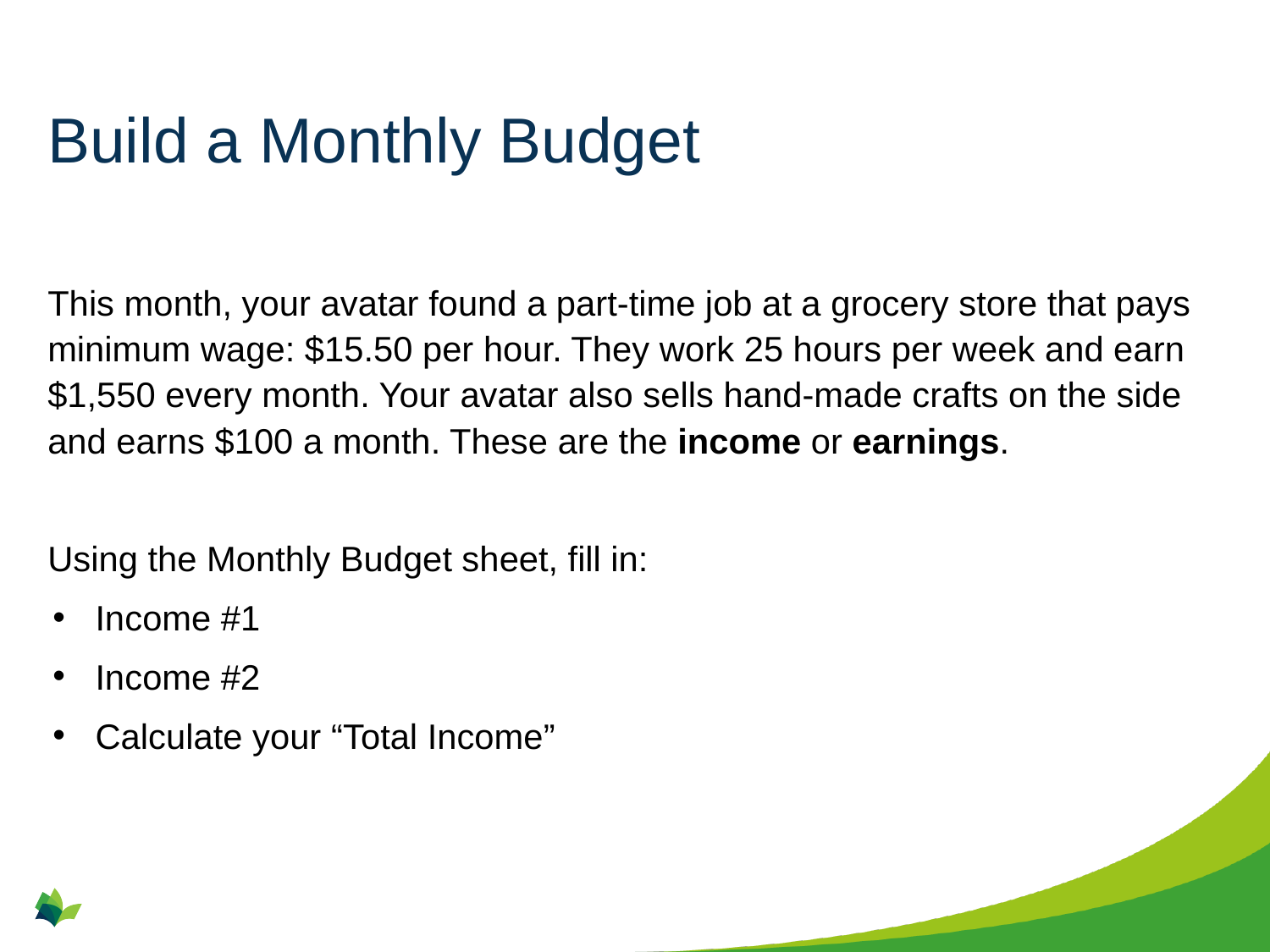

# Build a Monthly Budget
This month, your avatar found a part-time job at a grocery store that pays minimum wage: $15.50 per hour. They work 25 hours per week and earn $1,550 every month. Your avatar also sells hand-made crafts on the side and earns $100 a month. These are the income or earnings.

Using the Monthly Budget sheet, fill in:
Income #1
Income #2
Calculate your “Total Income”